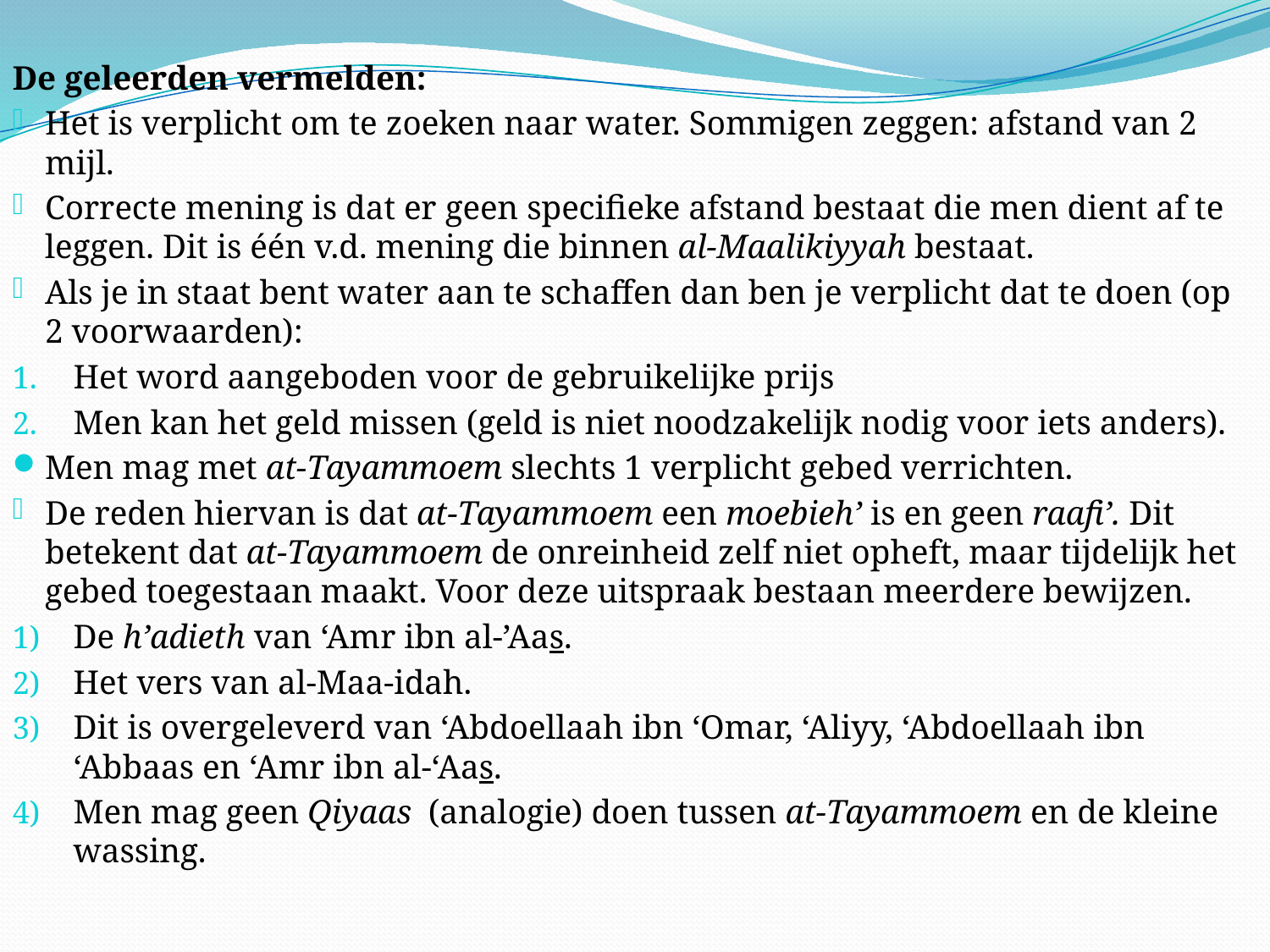

De geleerden vermelden:
Het is verplicht om te zoeken naar water. Sommigen zeggen: afstand van 2 mijl.
Correcte mening is dat er geen specifieke afstand bestaat die men dient af te leggen. Dit is één v.d. mening die binnen al-Maalikiyyah bestaat.
Als je in staat bent water aan te schaffen dan ben je verplicht dat te doen (op 2 voorwaarden):
Het word aangeboden voor de gebruikelijke prijs
Men kan het geld missen (geld is niet noodzakelijk nodig voor iets anders).
Men mag met at-Tayammoem slechts 1 verplicht gebed verrichten.
De reden hiervan is dat at-Tayammoem een moebieh’ is en geen raafi’. Dit betekent dat at-Tayammoem de onreinheid zelf niet opheft, maar tijdelijk het gebed toegestaan maakt. Voor deze uitspraak bestaan meerdere bewijzen.
De h’adieth van ‘Amr ibn al-’Aas.
Het vers van al-Maa-idah.
Dit is overgeleverd van ‘Abdoellaah ibn ‘Omar, ‘Aliyy, ‘Abdoellaah ibn ‘Abbaas en ‘Amr ibn al-‘Aas.
Men mag geen Qiyaas  (analogie) doen tussen at-Tayammoem en de kleine wassing.